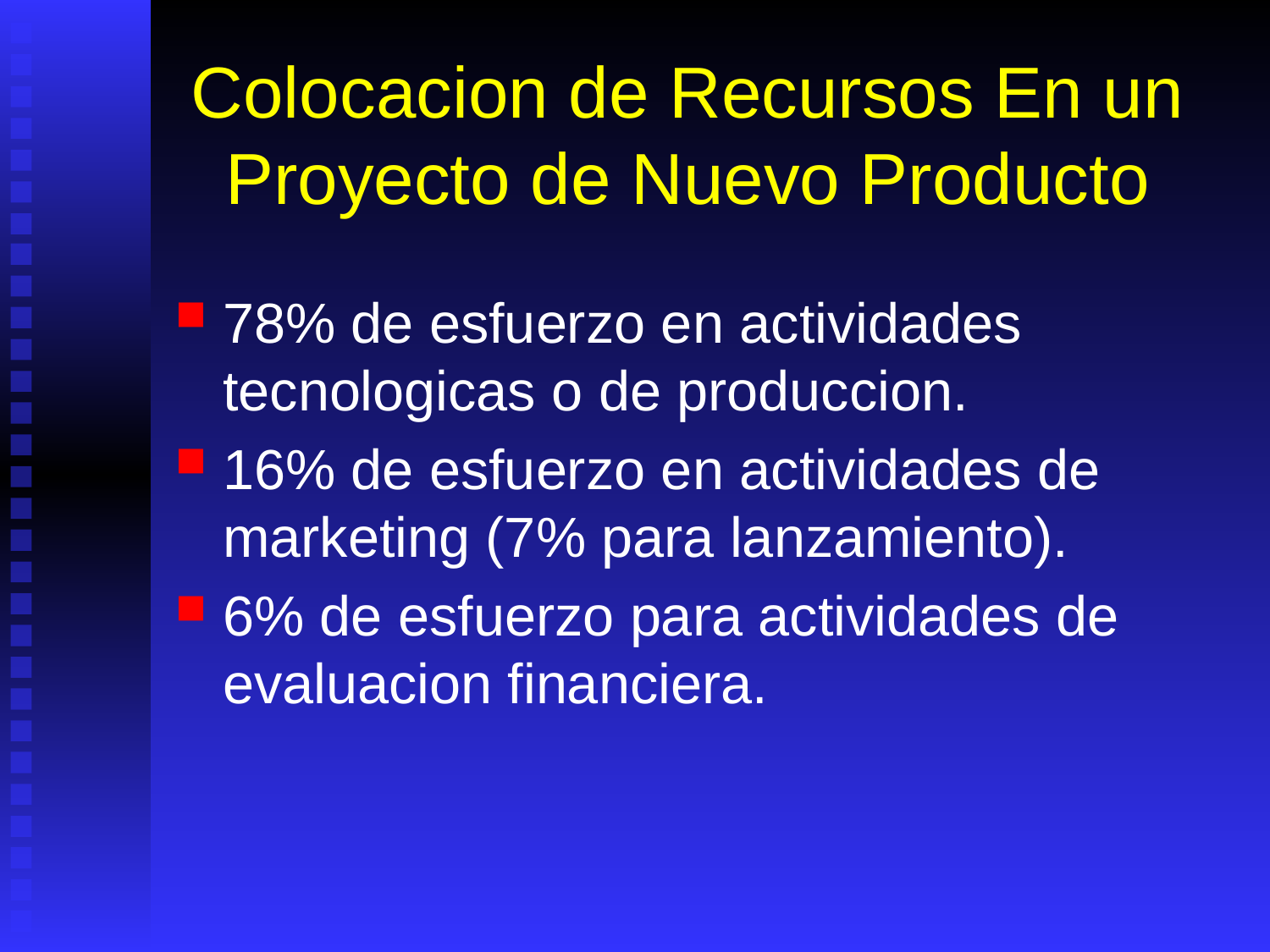

# Colocacion de Recursos En un Proyecto de Nuevo Producto
78% de esfuerzo en actividades tecnologicas o de produccion.
16% de esfuerzo en actividades de marketing (7% para lanzamiento).
6% de esfuerzo para actividades de evaluacion financiera.